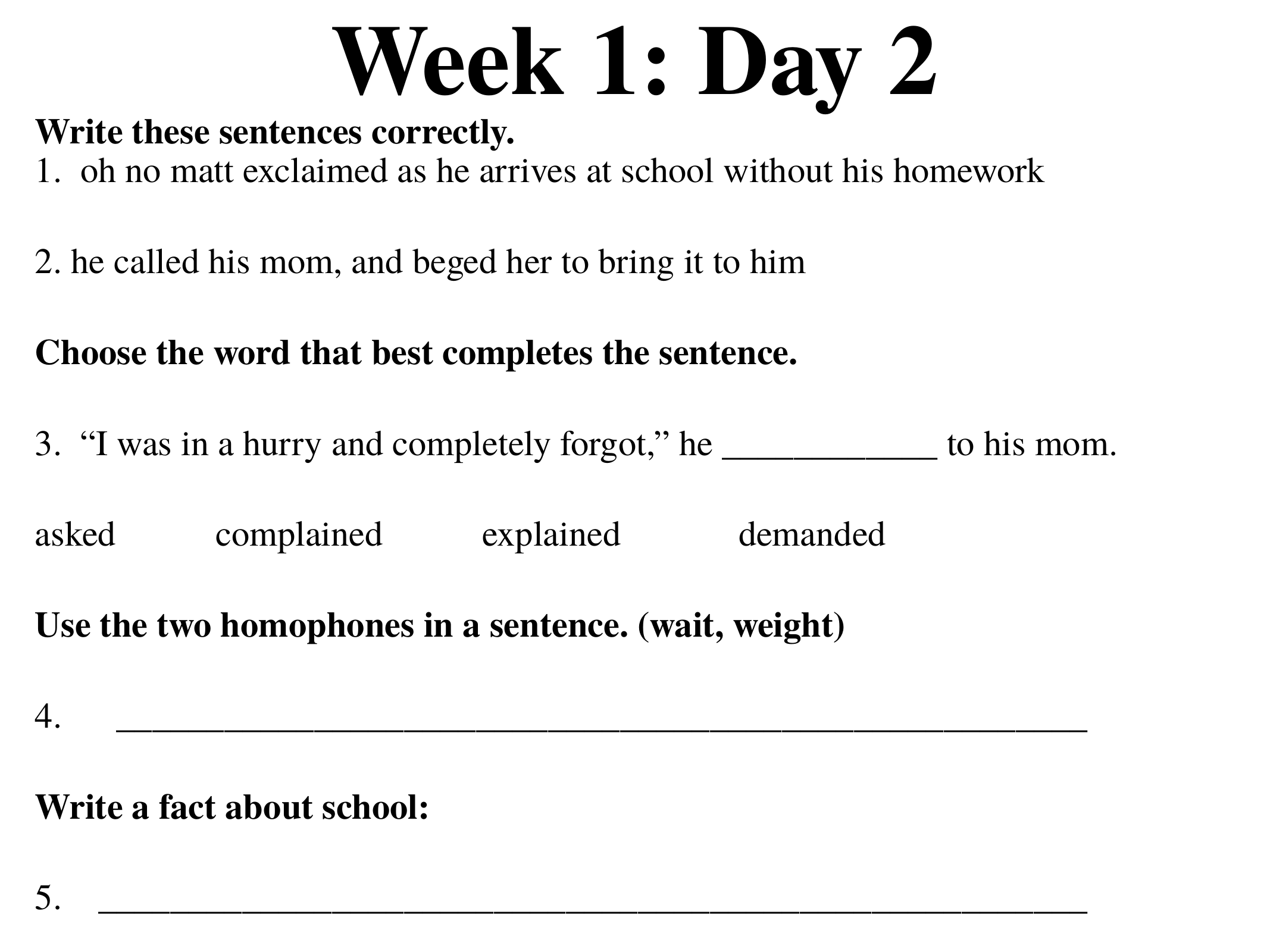

# Week 1: Day 2
Write these sentences correctly.
1.  oh no matt exclaimed as he arrives at school without his homework
2. he called his mom, and beged her to bring it to him
Choose the word that best completes the sentence.
3.  “I was in a hurry and completely forgot,” he ____________ to his mom.
asked           complained           explained             demanded
Use the two homophones in a sentence. (wait, weight)
4.      ______________________________________________________
Write a fact about school:
5.    _______________________________________________________